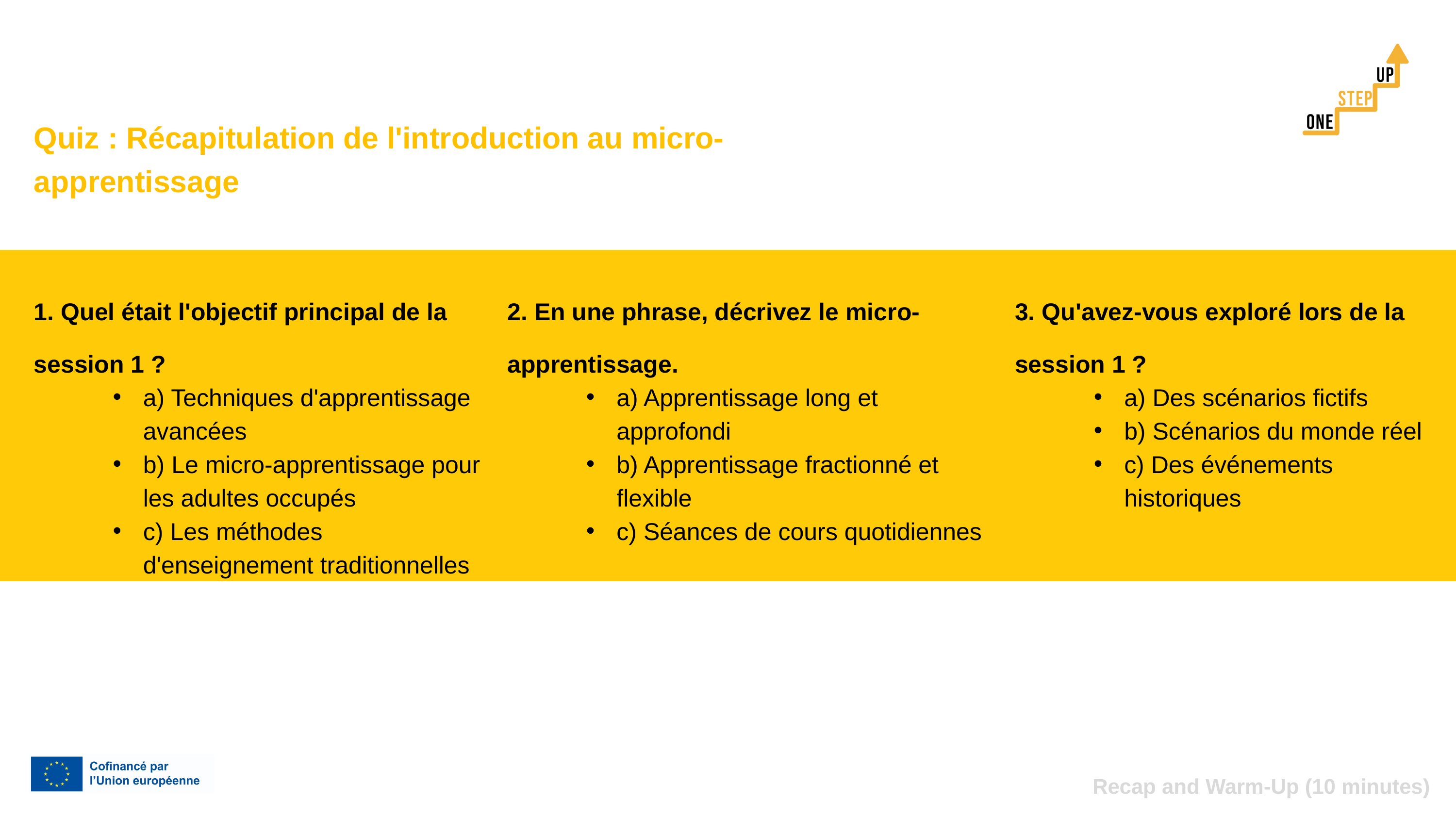

Quiz : Récapitulation de l'introduction au micro-apprentissage
2. En une phrase, décrivez le micro-apprentissage.
a) Apprentissage long et approfondi
b) Apprentissage fractionné et flexible
c) Séances de cours quotidiennes

3. Qu'avez-vous exploré lors de la session 1 ?
a) Des scénarios fictifs
b) Scénarios du monde réel
c) Des événements historiques

1. Quel était l'objectif principal de la session 1 ?
a) Techniques d'apprentissage avancées
b) Le micro-apprentissage pour les adultes occupés
c) Les méthodes d'enseignement traditionnelles

Recap and Warm-Up (10 minutes)